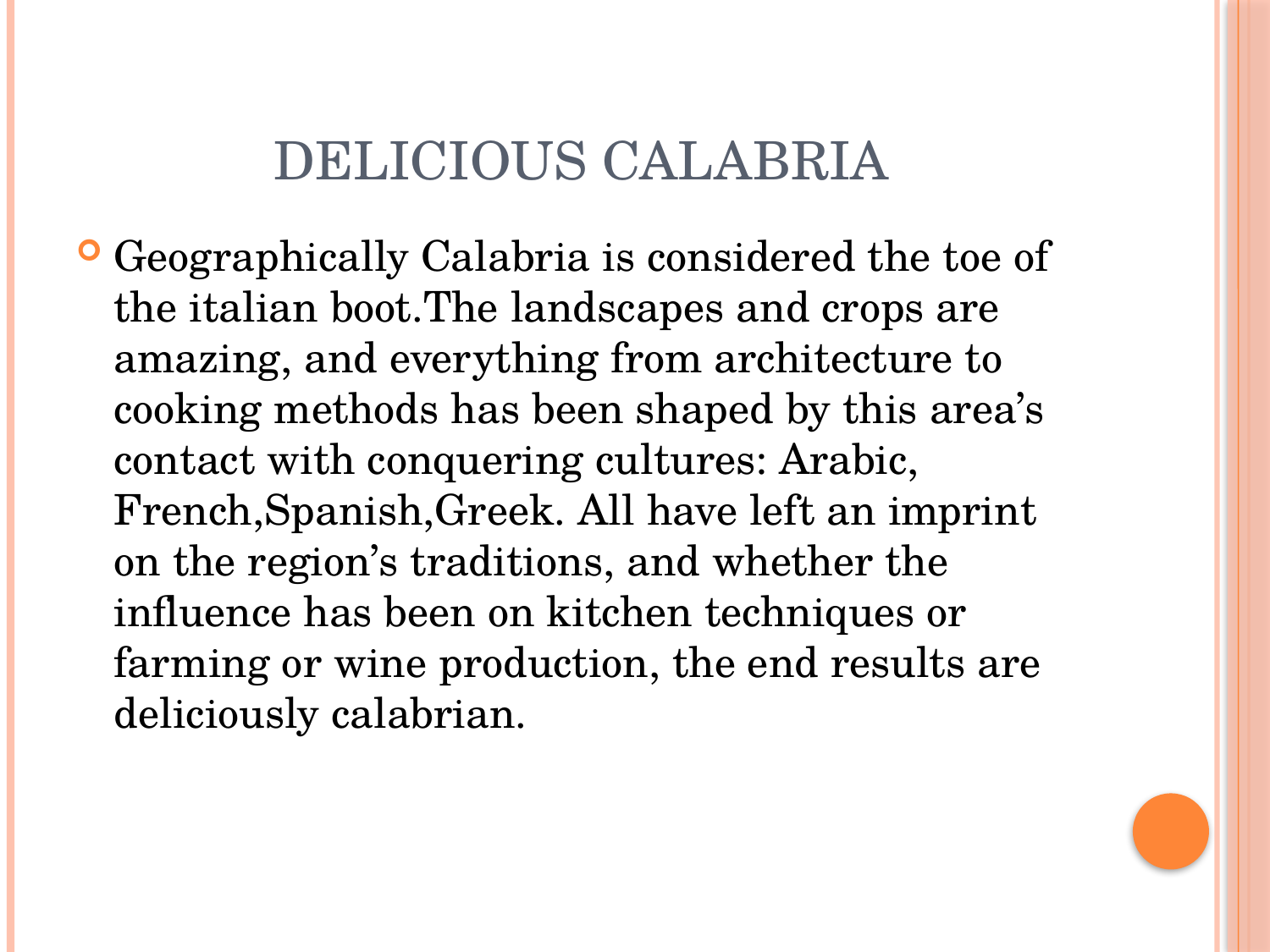

# Delicious Calabria
Geographically Calabria is considered the toe of the italian boot.The landscapes and crops are amazing, and everything from architecture to cooking methods has been shaped by this area’s contact with conquering cultures: Arabic, French,Spanish,Greek. All have left an imprint on the region’s traditions, and whether the influence has been on kitchen techniques or farming or wine production, the end results are deliciously calabrian.